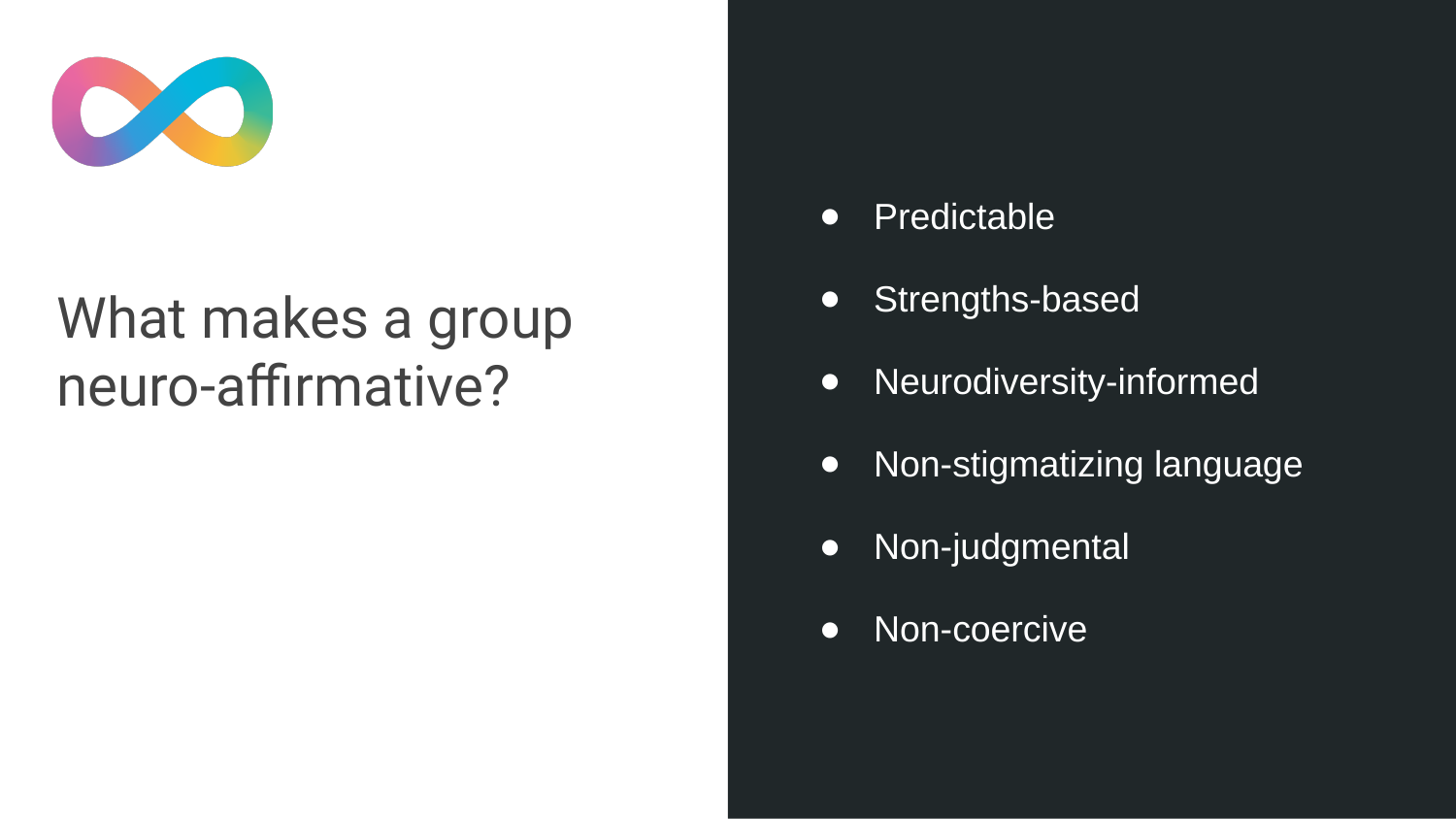

Predictable
Strengths-based
Neurodiversity-informed
Non-stigmatizing language
Non-judgmental
Non-coercive
# What makes a group neuro-affirmative?